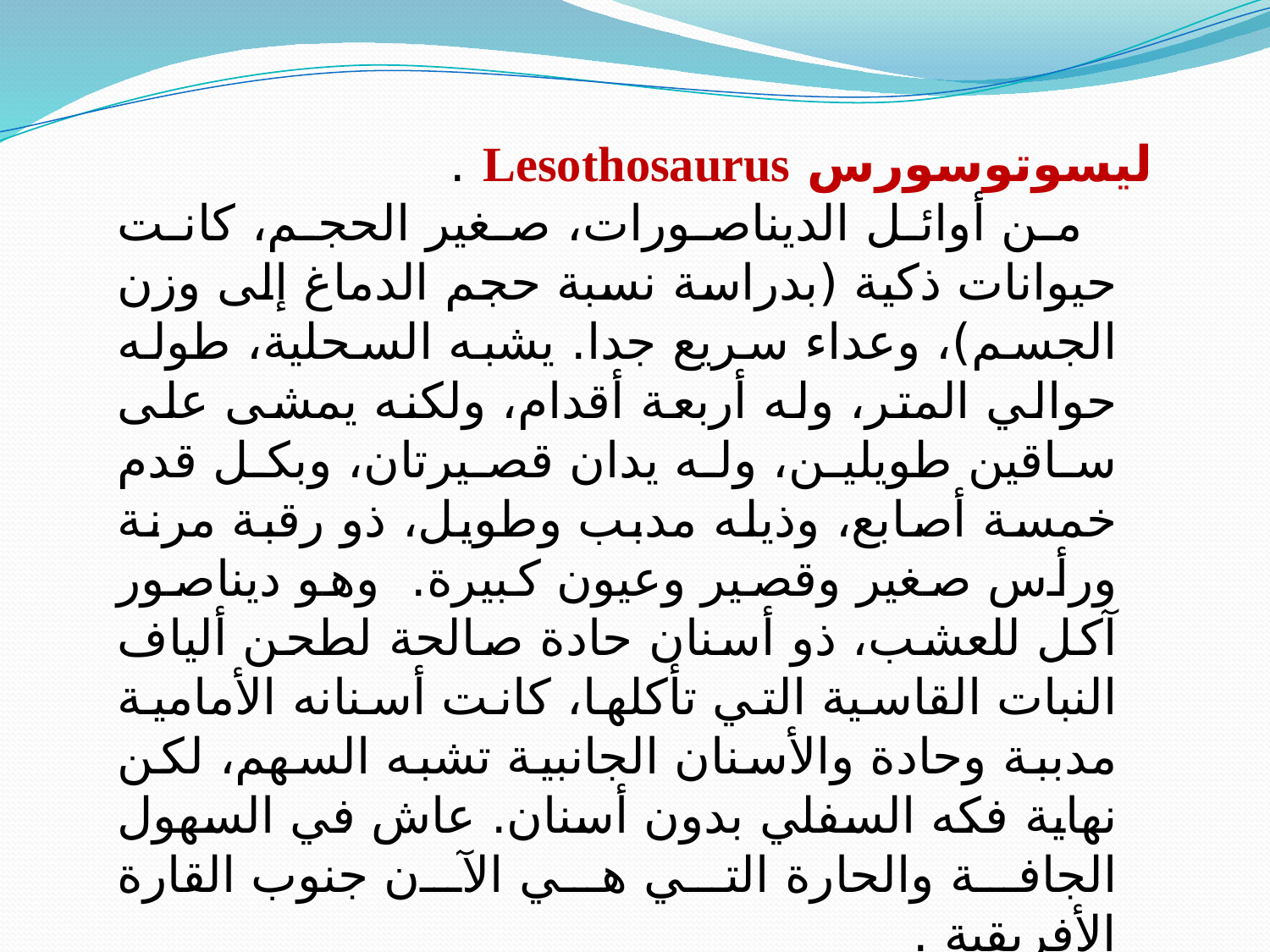

ليسوتوسورس Lesothosaurus .
من أوائل الديناصورات، صغير الحجم، كانت حيوانات ذكية (بدراسة نسبة حجم الدماغ إلى وزن الجسم)، وعداء سريع جدا. يشبه السحلية، طوله حوالي المتر، وله أربعة أقدام، ولكنه يمشى على ساقين طويلين، وله يدان قصيرتان، وبكل قدم خمسة أصابع، وذيله مدبب وطويل، ذو رقبة مرنة ورأس صغير وقصير وعيون كبيرة.  وهو ديناصور آكل للعشب، ذو أسنان حادة صالحة لطحن ألياف النبات القاسية التي تأكلها، كانت أسنانه الأمامية مدببة وحادة والأسنان الجانبية تشبه السهم، لكن نهاية فكه السفلي بدون أسنان. عاش في السهول الجافة والحارة التي هي الآن جنوب القارة الأفريقية .